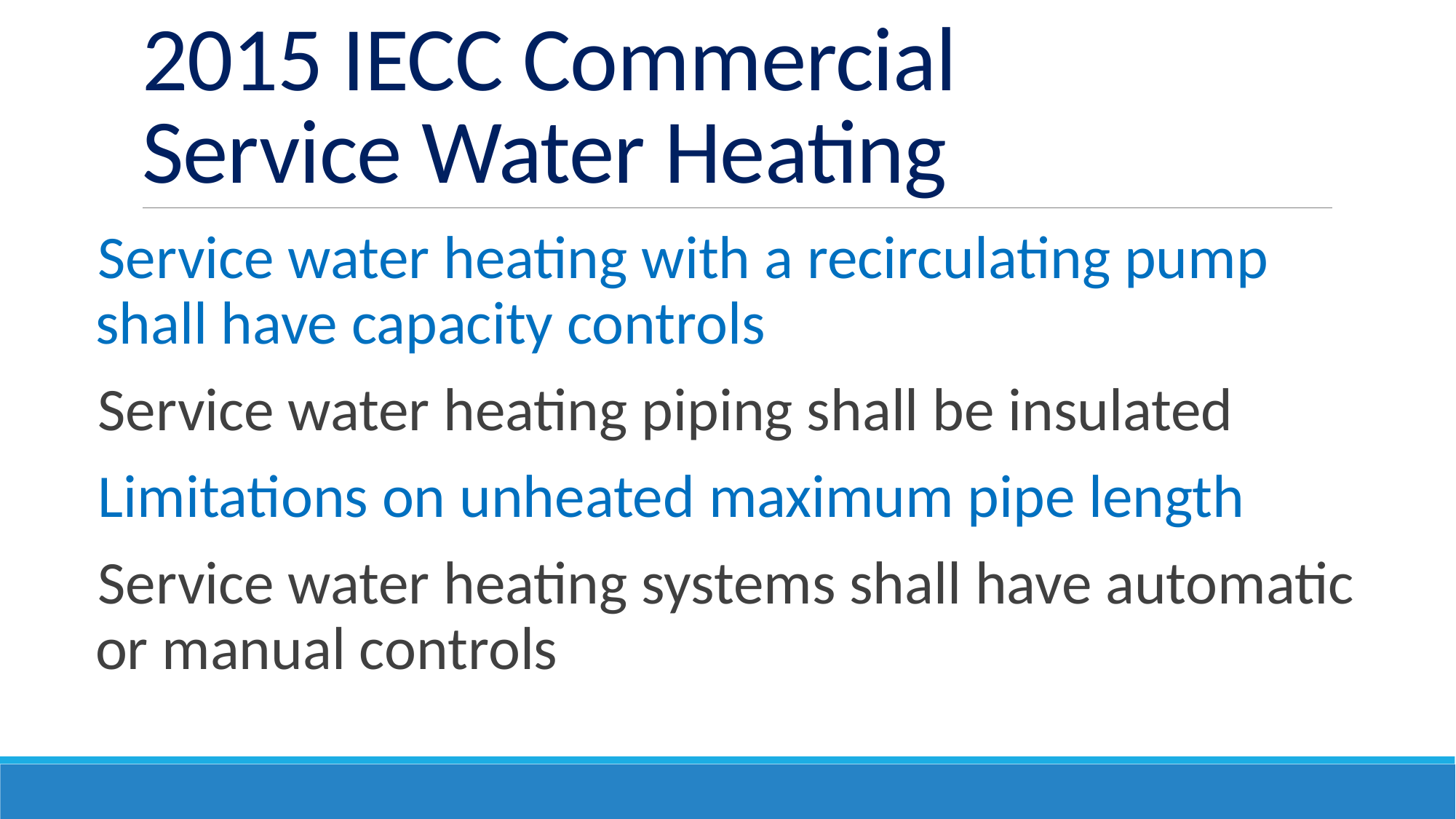

# 2015 IECC Commercial Service Water Heating
Service water heating with a recirculating pump shall have capacity controls
Service water heating piping shall be insulated
Limitations on unheated maximum pipe length
Service water heating systems shall have automatic or manual controls